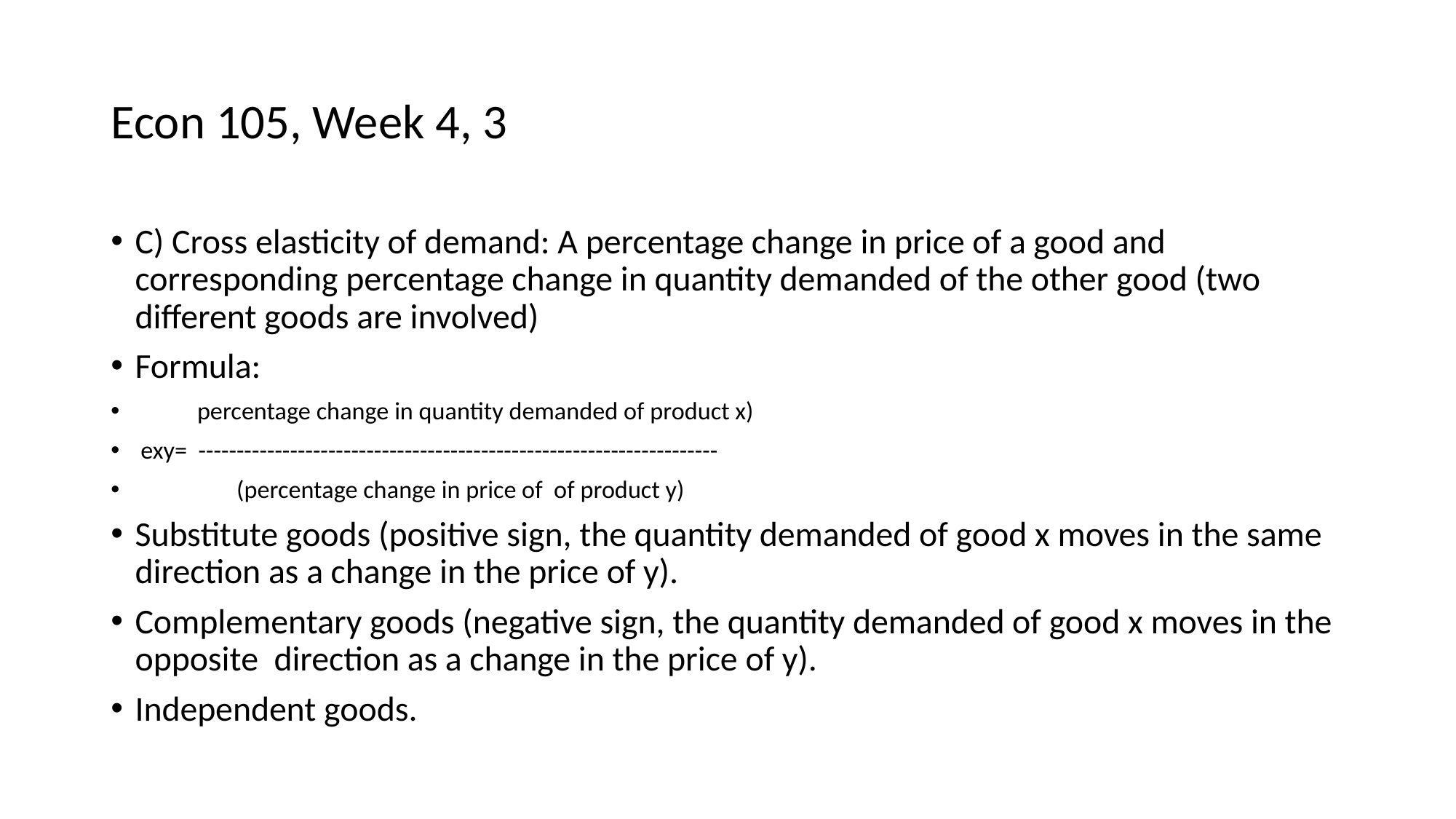

# Econ 105, Week 4, 3
C) Cross elasticity of demand: A percentage change in price of a good and corresponding percentage change in quantity demanded of the other good (two different goods are involved)
Formula:
           percentage change in quantity demanded of product x)
 exy=  --------------------------------------------------------------------
                  (percentage change in price of  of product y)
Substitute goods (positive sign, the quantity demanded of good x moves in the same direction as a change in the price of y).
Complementary goods (negative sign, the quantity demanded of good x moves in the opposite  direction as a change in the price of y).
Independent goods.